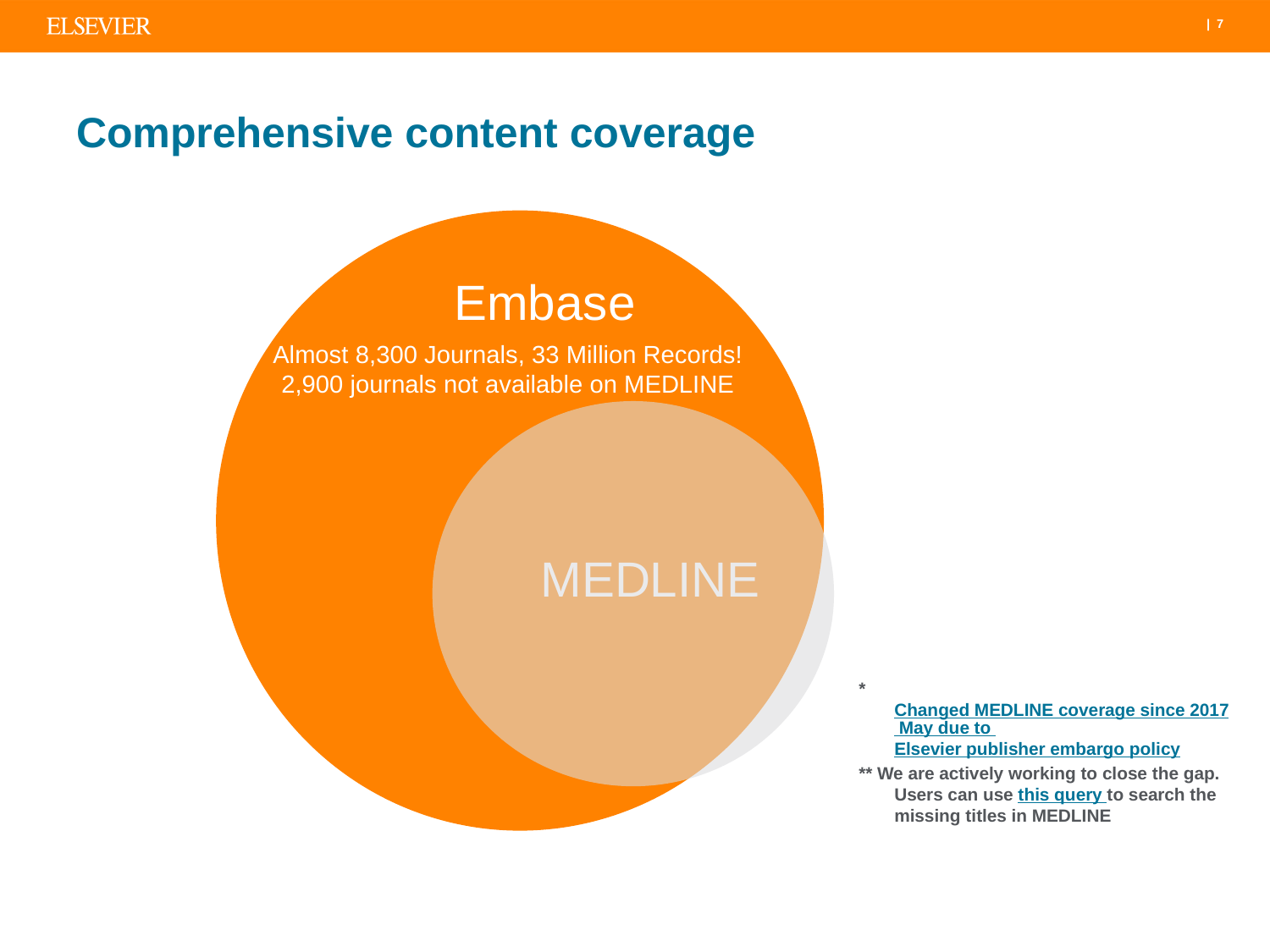

# Comprehensive content coverage

Embase
Almost 8,300 Journals, 33 Million Records!
2,900 journals not available on MEDLINE
MEDLINE

* Changed MEDLINE coverage since 2017 May due to Elsevier publisher embargo policy
** We are actively working to close the gap. Users can use this query to search the missing titles in MEDLINE